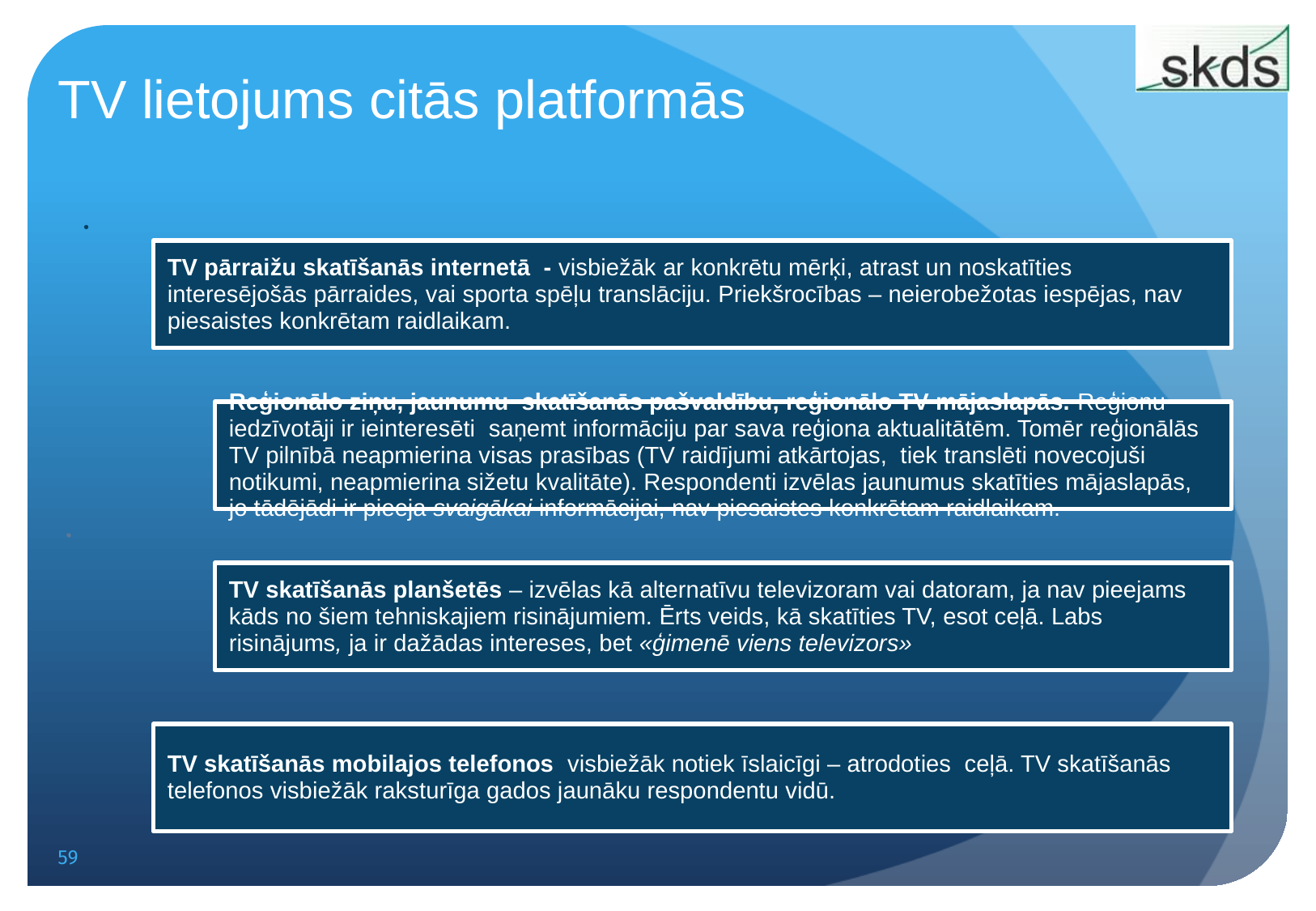

# TV lietojums citās platformās
TV pārraižu skatīšanās internetā  - visbiežāk ar konkrētu mērķi, atrast un noskatīties interesējošās pārraides, vai sporta spēļu translāciju. Priekšrocības – neierobežotas iespējas, nav piesaistes konkrētam raidlaikam.
TV skatīšanās planšetēs – izvēlas kā alternatīvu televizoram vai datoram, ja nav pieejams kāds no šiem tehniskajiem risinājumiem. Ērts veids, kā skatīties TV, esot ceļā. Labs risinājums, ja ir dažādas intereses, bet «ģimenē viens televizors»
Reģionālo ziņu, jaunumu  skatīšanās pašvaldību, reģionālo TV mājaslapās. Reģionu iedzīvotāji ir ieinteresēti  saņemt informāciju par sava reģiona aktualitātēm. Tomēr reģionālās TV pilnībā neapmierina visas prasības (TV raidījumi atkārtojas,  tiek translēti novecojuši notikumi, neapmierina sižetu kvalitāte). Respondenti izvēlas jaunumus skatīties mājaslapās, jo tādējādi ir pieeja svaigākai informācijai, nav piesaistes konkrētam raidlaikam.
TV skatīšanās mobilajos telefonos  visbiežāk notiek īslaicīgi – atrodoties  ceļā. TV skatīšanās telefonos visbiežāk raksturīga gados jaunāku respondentu vidū.
59